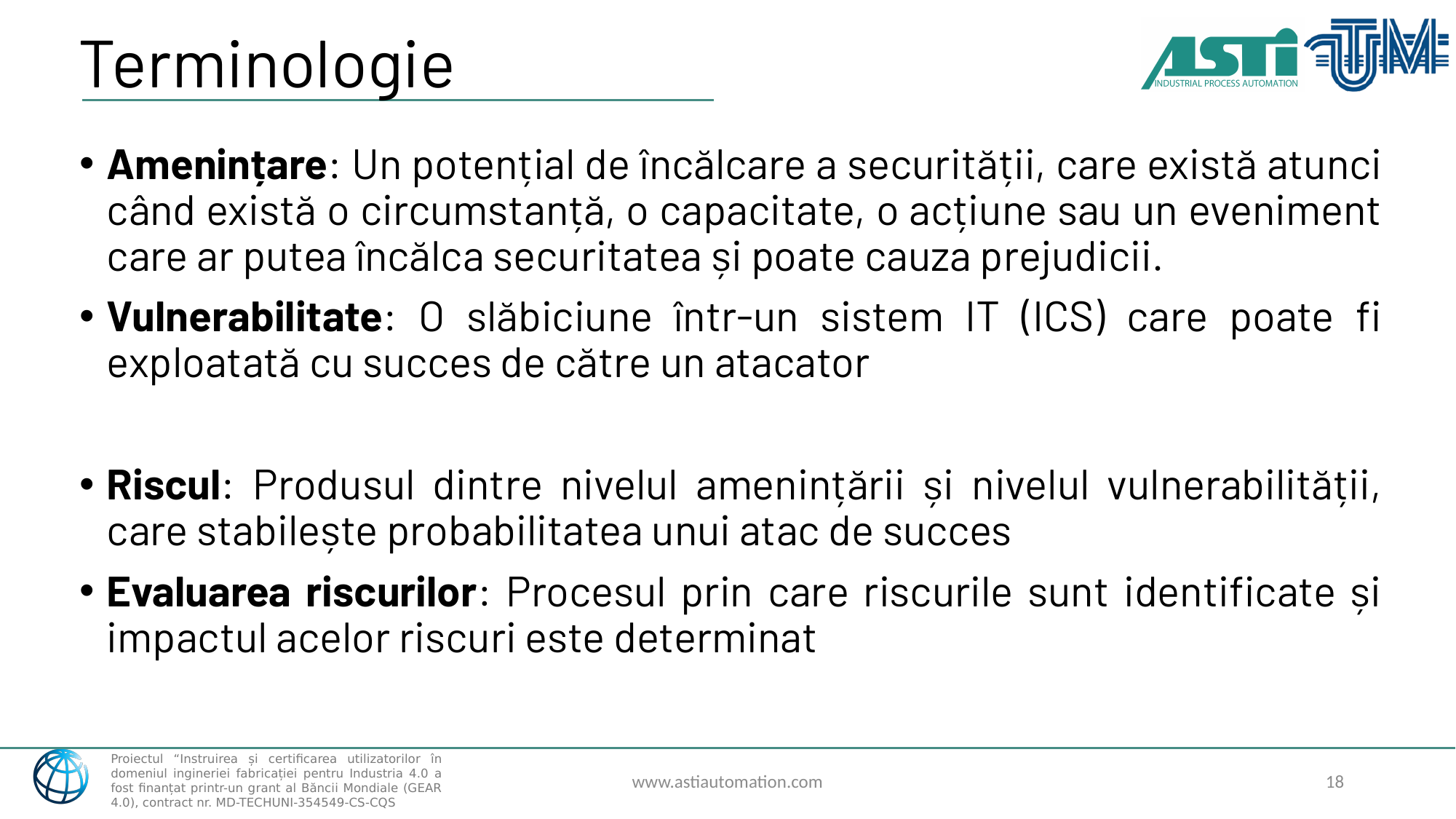

# Terminologie
Amenințare: Un potențial de încălcare a securității, care există atunci când există o circumstanță, o capacitate, o acțiune sau un eveniment care ar putea încălca securitatea și poate cauza prejudicii.
Vulnerabilitate: O slăbiciune într-un sistem IT (ICS) care poate fi exploatată cu succes de către un atacator

Riscul: Produsul dintre nivelul amenințării și nivelul vulnerabilității, care stabilește probabilitatea unui atac de succes
Evaluarea riscurilor: Procesul prin care riscurile sunt identificate și impactul acelor riscuri este determinat
www.astiautomation.com
18